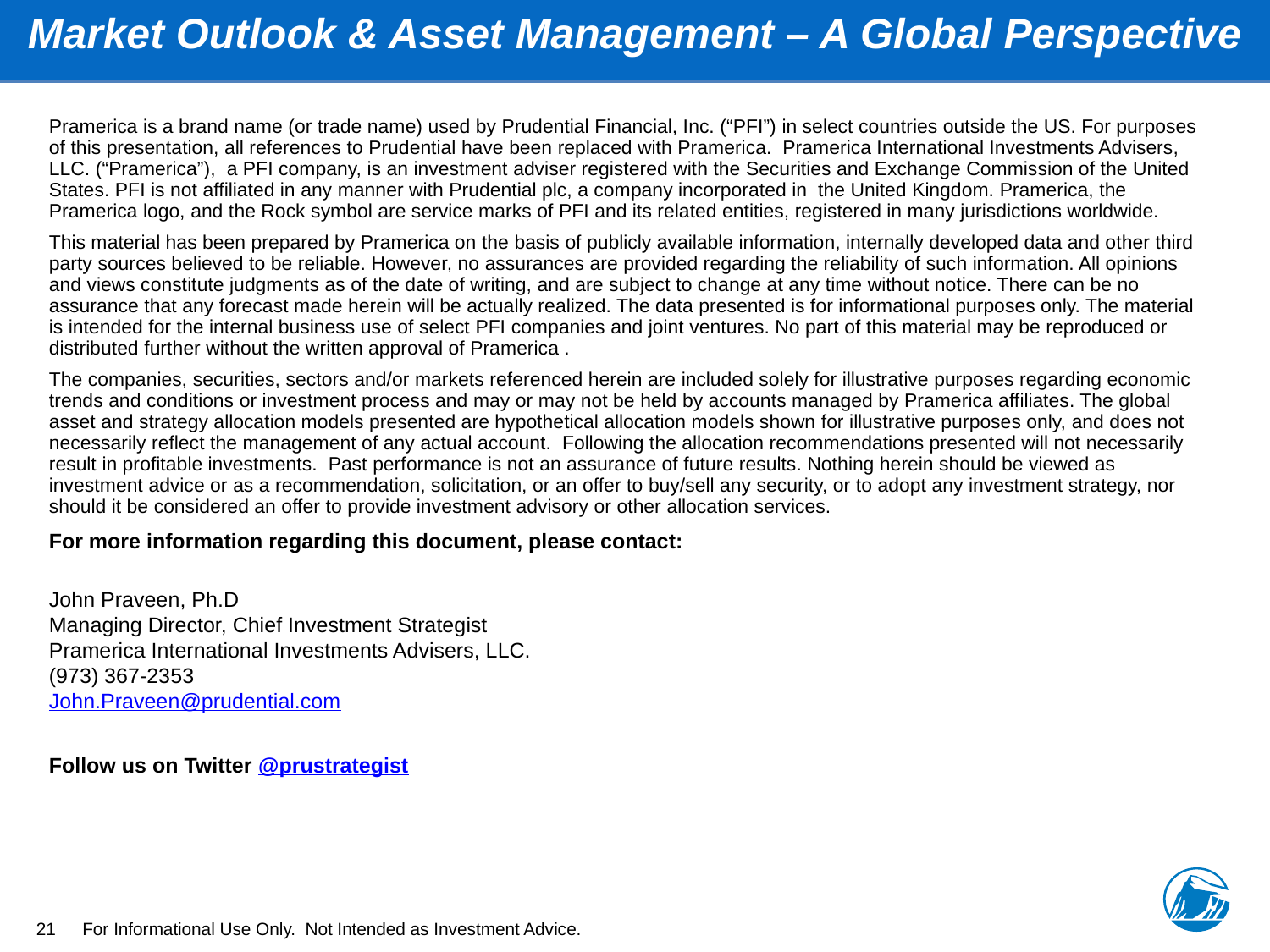

Market Outlook & Asset Management – A Global Perspective
# Disclosure
Pramerica is a brand name (or trade name) used by Prudential Financial, Inc. (“PFI”) in select countries outside the US. For purposes of this presentation, all references to Prudential have been replaced with Pramerica.  Pramerica International Investments Advisers, LLC. (“Pramerica”),  a PFI company, is an investment adviser registered with the Securities and Exchange Commission of the United States. PFI is not affiliated in any manner with Prudential plc, a company incorporated in  the United Kingdom. Pramerica, the Pramerica logo, and the Rock symbol are service marks of PFI and its related entities, registered in many jurisdictions worldwide.
This material has been prepared by Pramerica on the basis of publicly available information, internally developed data and other third party sources believed to be reliable. However, no assurances are provided regarding the reliability of such information. All opinions and views constitute judgments as of the date of writing, and are subject to change at any time without notice. There can be no assurance that any forecast made herein will be actually realized. The data presented is for informational purposes only. The material is intended for the internal business use of select PFI companies and joint ventures. No part of this material may be reproduced or distributed further without the written approval of Pramerica .
The companies, securities, sectors and/or markets referenced herein are included solely for illustrative purposes regarding economic trends and conditions or investment process and may or may not be held by accounts managed by Pramerica affiliates. The global asset and strategy allocation models presented are hypothetical allocation models shown for illustrative purposes only, and does not necessarily reflect the management of any actual account.  Following the allocation recommendations presented will not necessarily result in profitable investments.  Past performance is not an assurance of future results. Nothing herein should be viewed as investment advice or as a recommendation, solicitation, or an offer to buy/sell any security, or to adopt any investment strategy, nor should it be considered an offer to provide investment advisory or other allocation services.
For more information regarding this document, please contact:

John Praveen, Ph.D
Managing Director, Chief Investment Strategist
Pramerica International Investments Advisers, LLC.
(973) 367-2353
John.Praveen@prudential.com

Follow us on Twitter @prustrategist

21